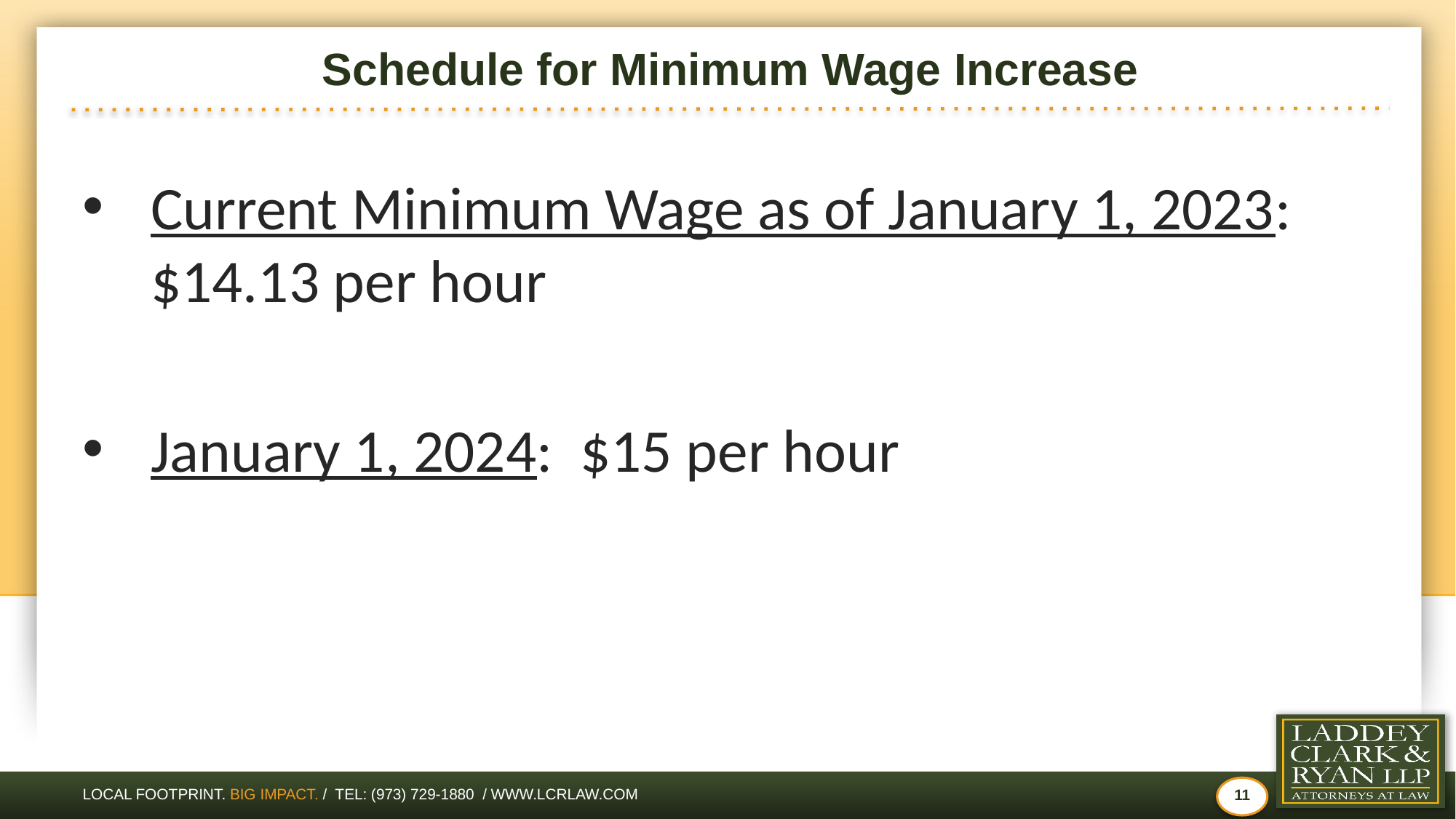

# Schedule for Minimum Wage Increase
Current Minimum Wage as of January 1, 2023:  $14.13 per hour

January 1, 2024:  $15 per hour